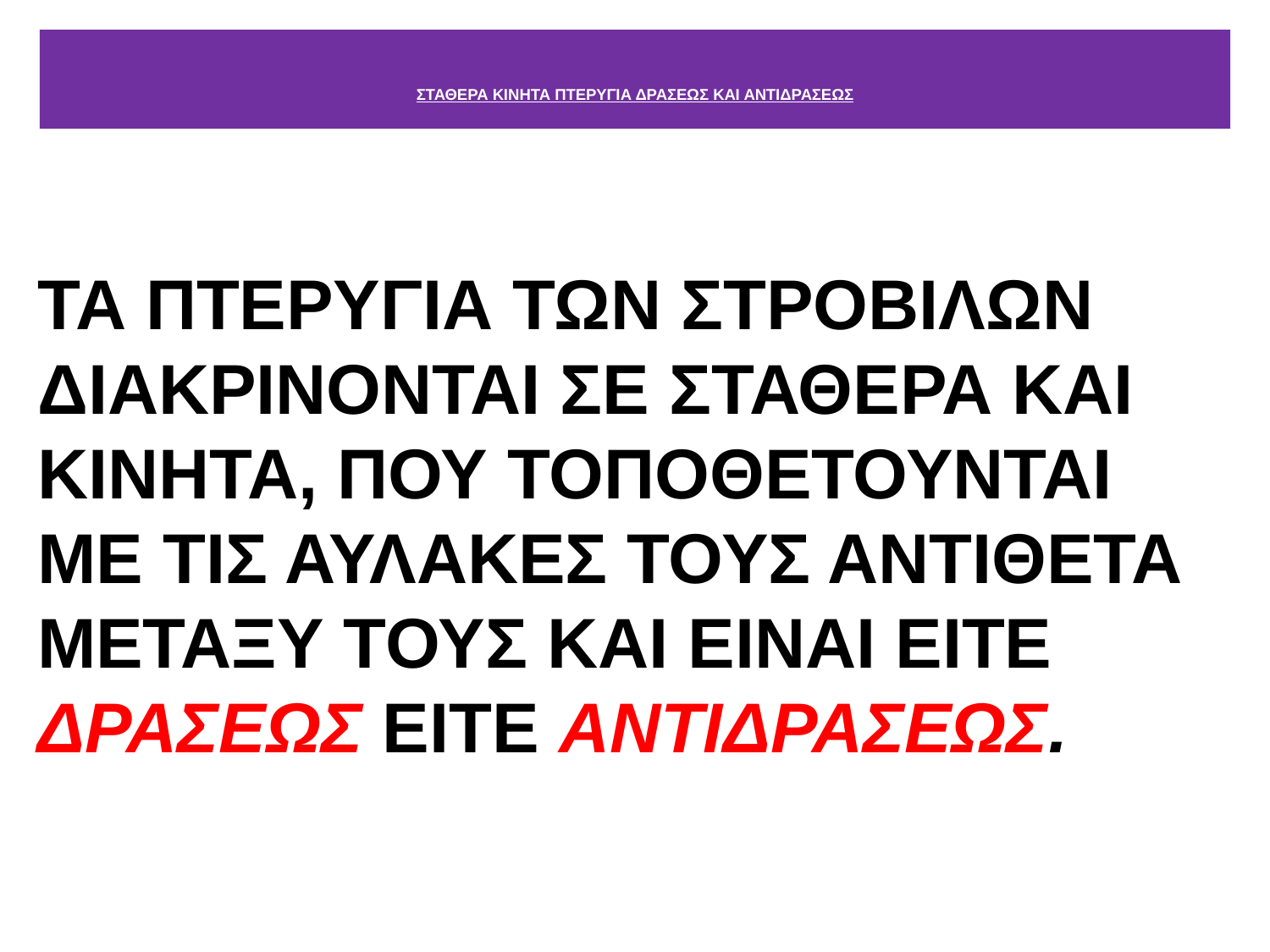

# ΣΤΑΘΕΡΑ ΚΙΝΗΤΑ ΠΤΕΡΥΓΙΑ ΔΡΑΣΕΩΣ ΚΑΙ ΑΝΤΙΔΡΑΣΕΩΣ

ΤΑ ΠΤΕΡΥΓΙΑ ΤΩΝ ΣΤΡΟΒΙΛΩΝ ΔΙΑΚΡΙΝΟΝΤΑΙ ΣΕ ΣΤΑΘΕΡΑ ΚΑΙ ΚΙΝΗΤΑ, ΠΟΥ ΤΟΠΟΘΕΤΟΥΝΤΑΙ ΜΕ ΤΙΣ ΑΥΛΑΚΕΣ ΤΟΥΣ ΑΝΤΙΘΕΤΑ ΜΕΤΑΞΥ ΤΟΥΣ ΚΑΙ ΕΙΝΑΙ ΕΙΤΕ ΔΡΑΣΕΩΣ ΕΙΤΕ ΑΝΤΙΔΡΑΣΕΩΣ.